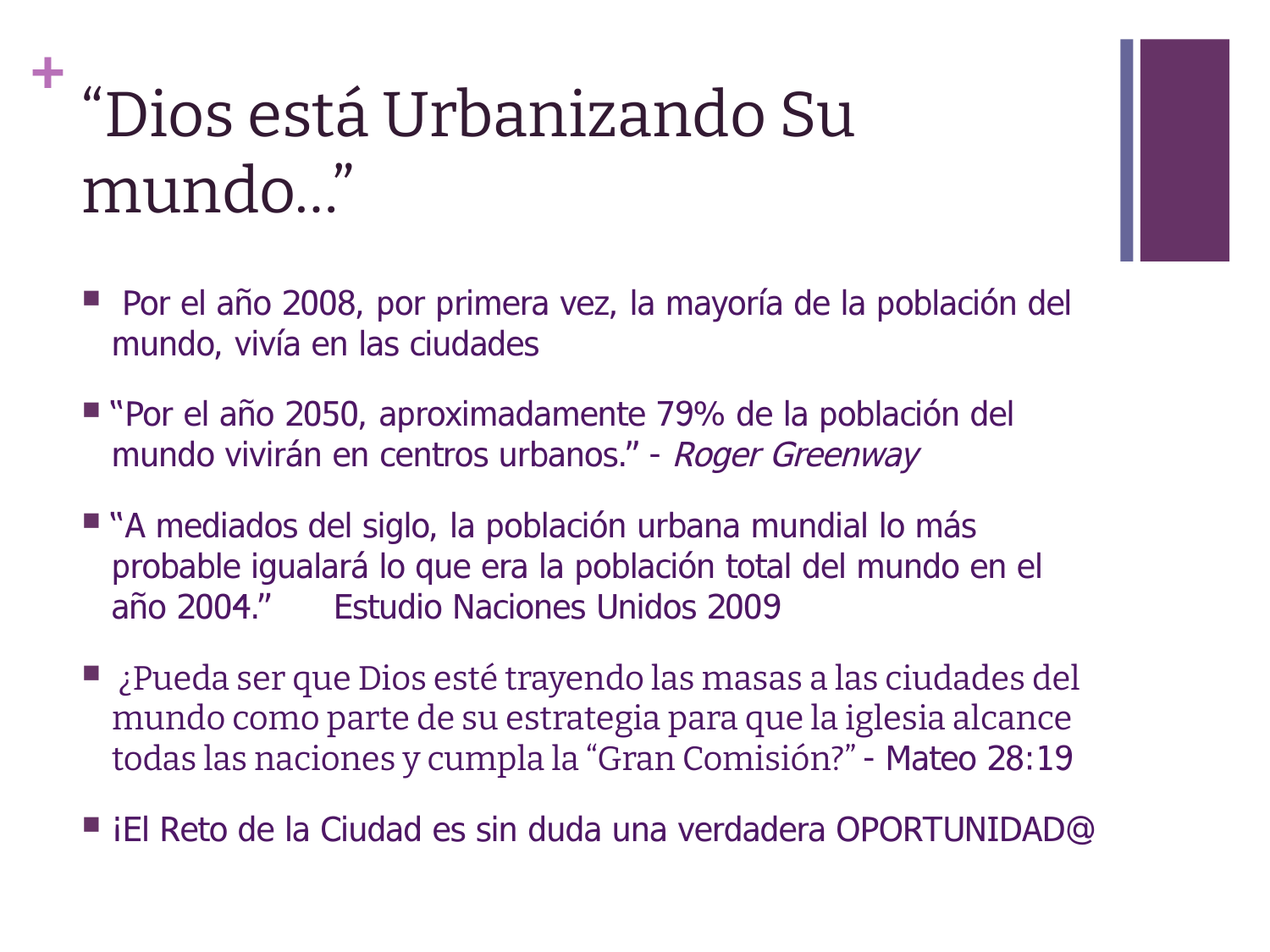

# “Dios está Urbanizando Su mundo…”
 Por el año 2008, por primera vez, la mayoría de la población del mundo, vivía en las ciudades
“Por el año 2050, aproximadamente 79% de la población del mundo vivirán en centros urbanos.” - Roger Greenway
“A mediados del siglo, la población urbana mundial lo más probable igualará lo que era la población total del mundo en el año 2004.”      Estudio Naciones Unidos 2009
 ¿Pueda ser que Dios esté trayendo las masas a las ciudades del mundo como parte de su estrategia para que la iglesia alcance todas las naciones y cumpla la “Gran Comisión?” - Mateo 28:19
¡El Reto de la Ciudad es sin duda una verdadera OPORTUNIDAD@